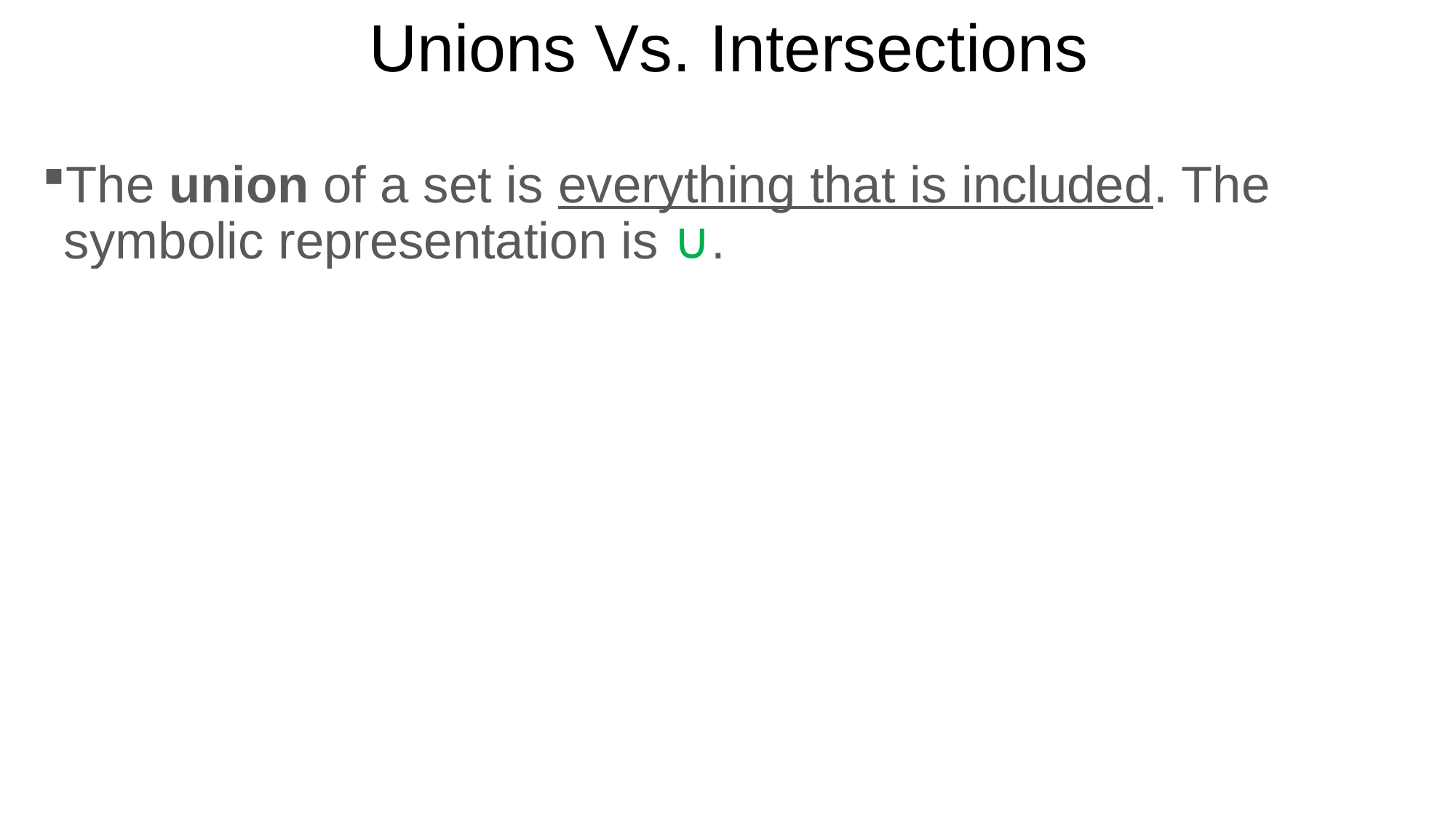

# Unions Vs. Intersections
The union of a set is everything that is included. The symbolic representation is ∪.
So the union of students who have been to Atlanta or own an iPod is :

The intersection of a set is everything they have in common. The symbolic representation is ∩.
The intersection of students who have been to Atlanta and students who have an iPod is: